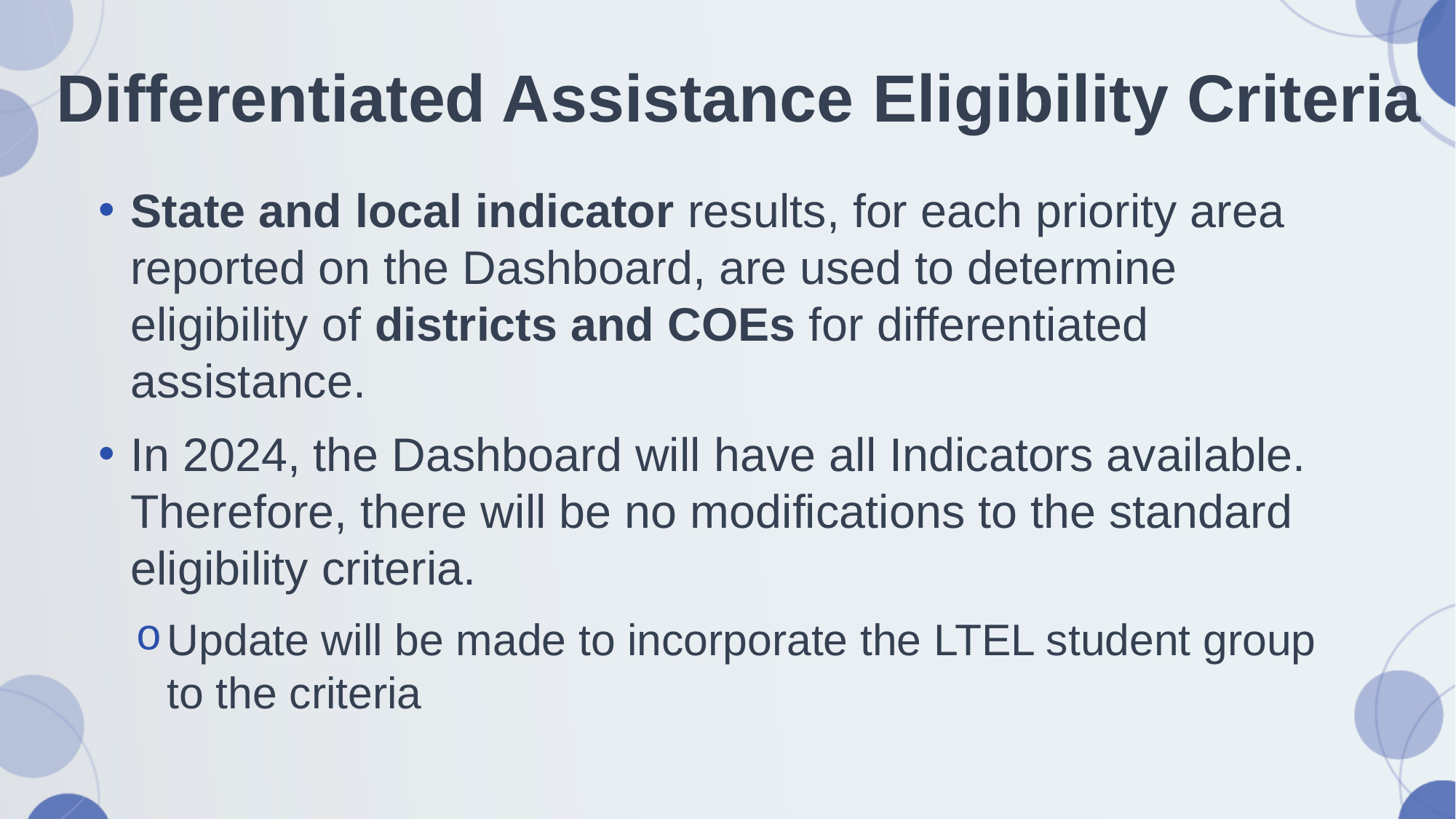

# Differentiated Assistance Eligibility Criteria
State and local indicator results, for each priority area reported on the Dashboard, are used to determine eligibility of districts and COEs for differentiated assistance.
In 2024, the Dashboard will have all Indicators available. Therefore, there will be no modifications to the standard eligibility criteria.
Update will be made to incorporate the LTEL student group to the criteria